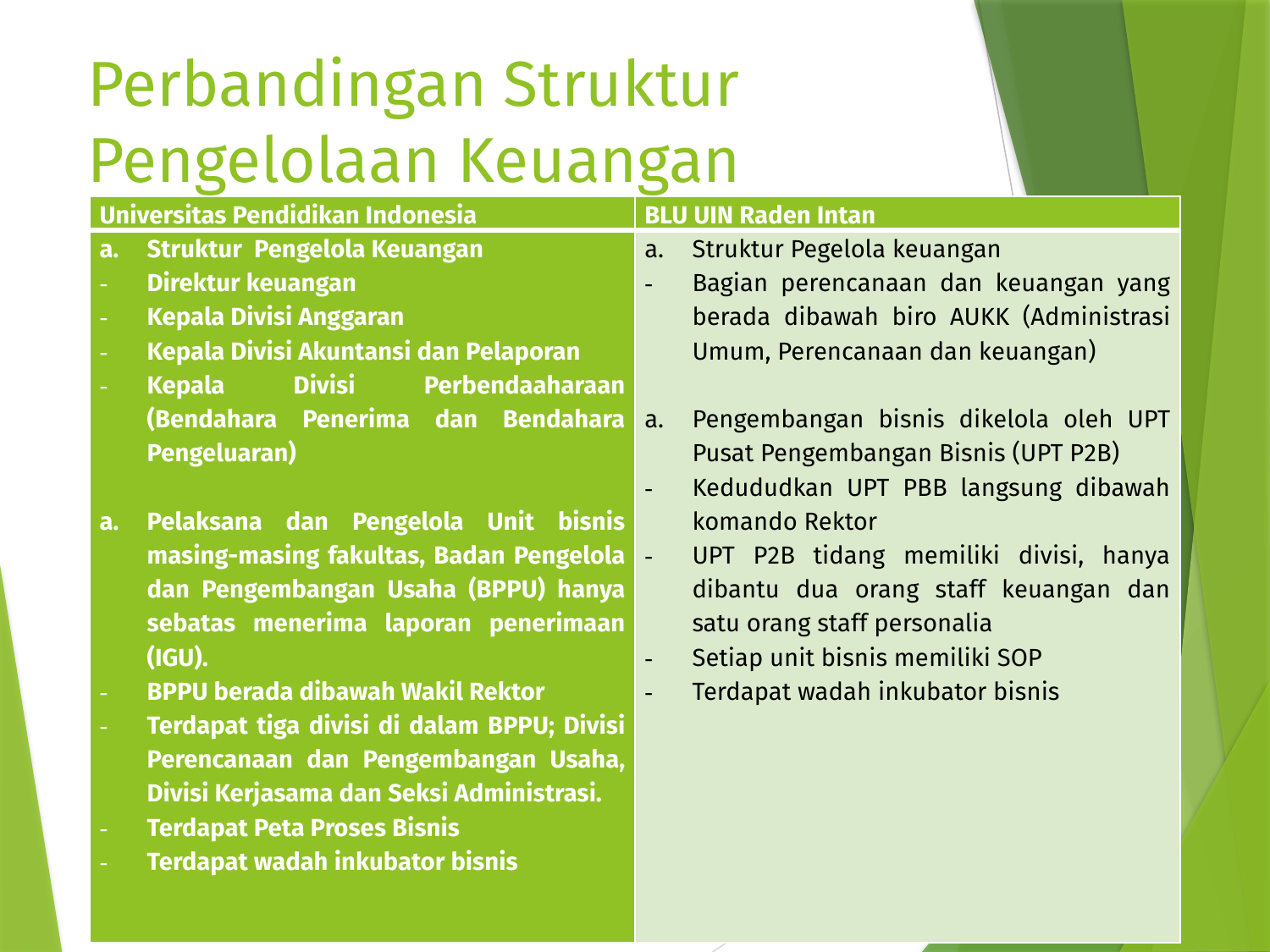

Perbandingan Struktur Pengelolaan Keuangan
| Universitas Pendidikan Indonesia | BLU UIN Raden Intan |
| --- | --- |
| Struktur Pengelola Keuangan Direktur keuangan Kepala Divisi Anggaran Kepala Divisi Akuntansi dan Pelaporan Kepala Divisi Perbendaaharaan (Bendahara Penerima dan Bendahara Pengeluaran)   Pelaksana dan Pengelola Unit bisnis masing-masing fakultas, Badan Pengelola dan Pengembangan Usaha (BPPU) hanya sebatas menerima laporan penerimaan (IGU). BPPU berada dibawah Wakil Rektor Terdapat tiga divisi di dalam BPPU; Divisi Perencanaan dan Pengembangan Usaha, Divisi Kerjasama dan Seksi Administrasi. Terdapat Peta Proses Bisnis Terdapat wadah inkubator bisnis | Struktur Pegelola keuangan Bagian perencanaan dan keuangan yang berada dibawah biro AUKK (Administrasi Umum, Perencanaan dan keuangan)   Pengembangan bisnis dikelola oleh UPT Pusat Pengembangan Bisnis (UPT P2B) Kedududkan UPT PBB langsung dibawah komando Rektor UPT P2B tidang memiliki divisi, hanya dibantu dua orang staff keuangan dan satu orang staff personalia Setiap unit bisnis memiliki SOP Terdapat wadah inkubator bisnis |